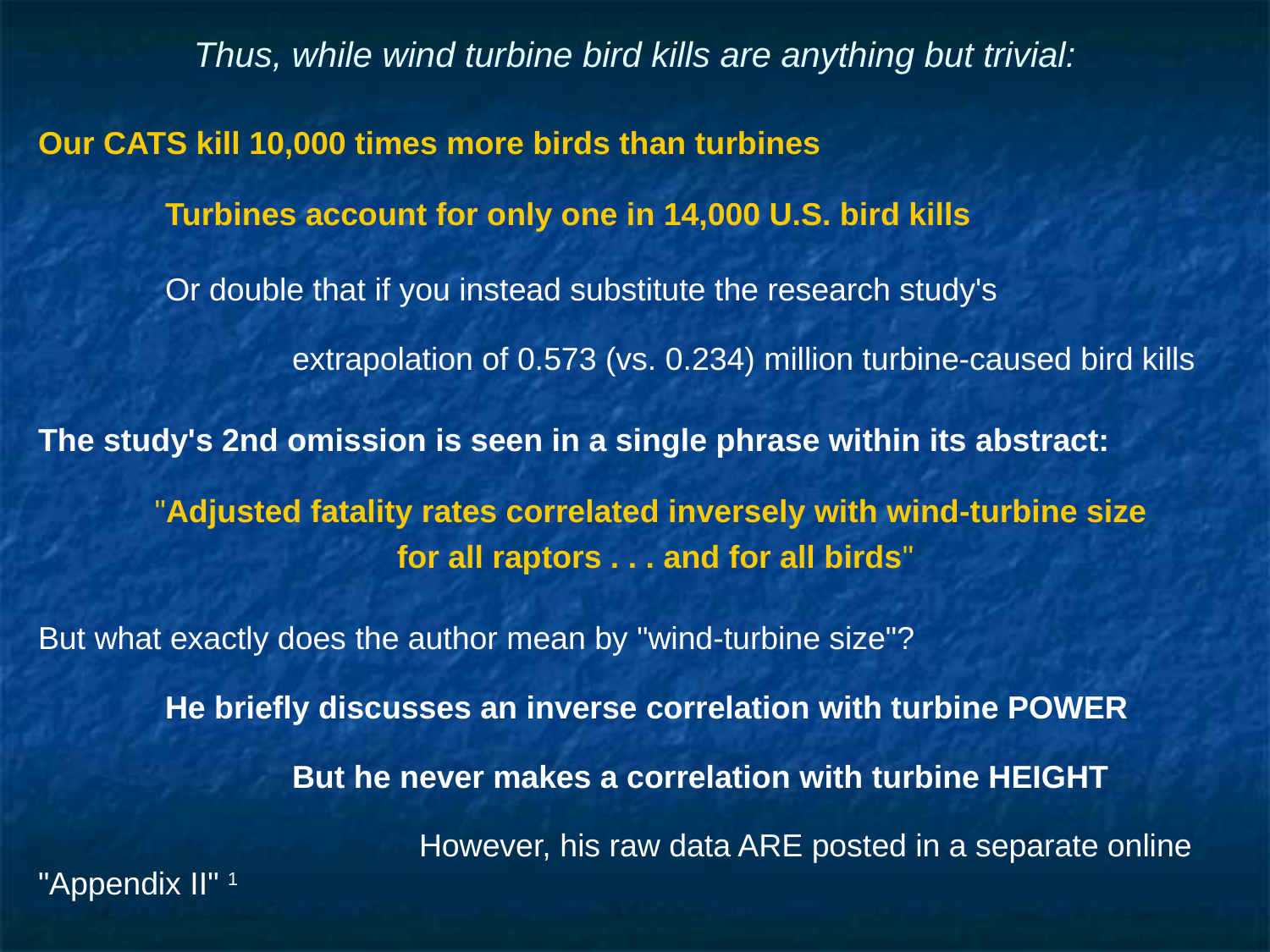

# Thus, while wind turbine bird kills are anything but trivial:
Our CATS kill 10,000 times more birds than turbines

	Turbines account for only one in 14,000 U.S. bird kills

	Or double that if you instead substitute the research study's

		extrapolation of 0.573 (vs. 0.234) million turbine-caused bird kills

The study's 2nd omission is seen in a single phrase within its abstract:

"Adjusted fatality rates correlated inversely with wind-turbine size
 for all raptors . . . and for all birds"

But what exactly does the author mean by "wind-turbine size"?

	He briefly discusses an inverse correlation with turbine POWER

		But he never makes a correlation with turbine HEIGHT

			However, his raw data ARE posted in a separate online "Appendix II" 1

Links to that appendix & my re-analysis of it are given in this note set's Resources Webpage